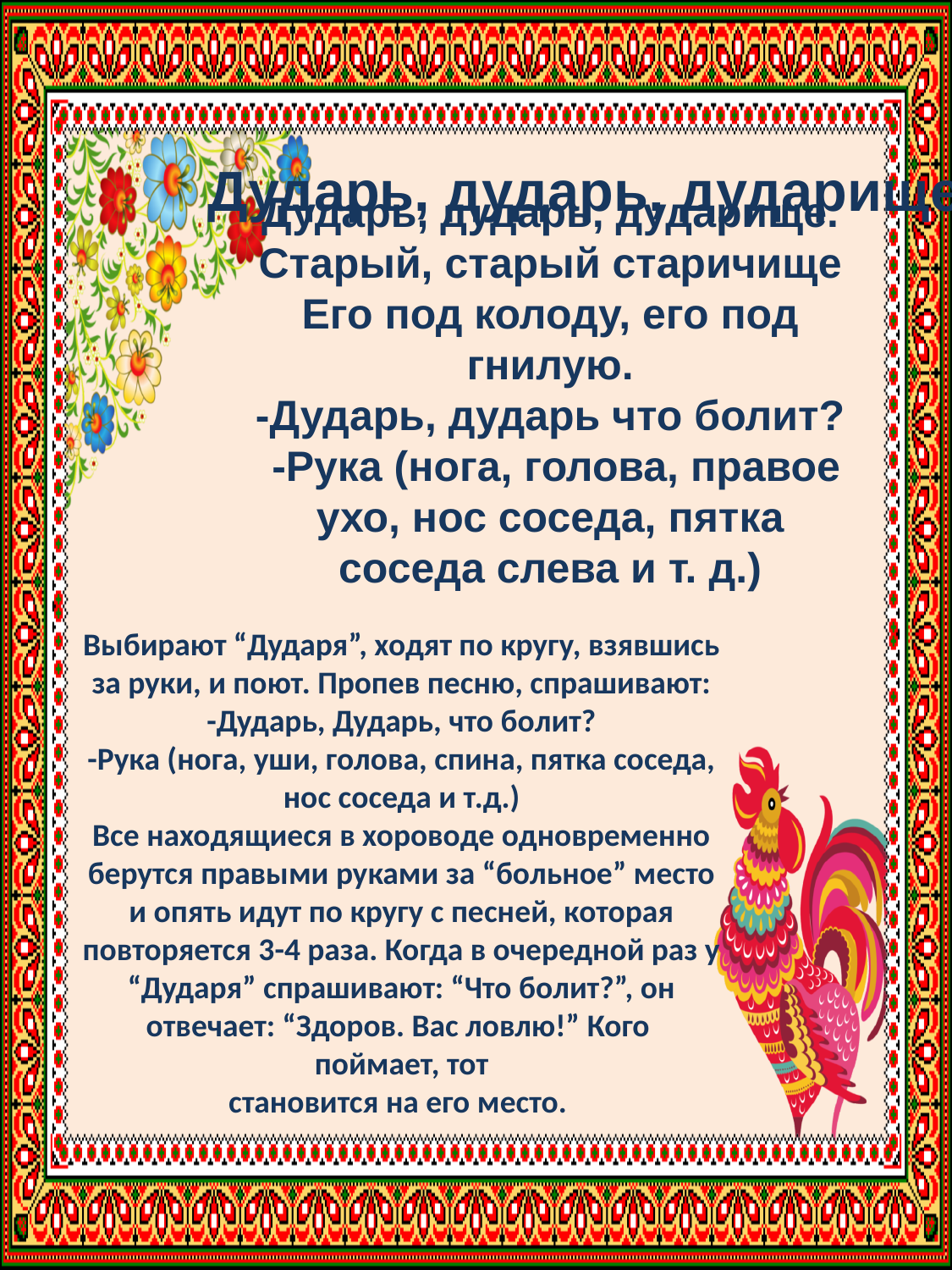

Дударь, дударь, дударище
Дударь, дударь, дударище.
Старый, старый старичище
Его под колоду, его под гнилую.
-Дударь, дударь что болит?
 -Рука (нога, голова, правое ухо, нос соседа, пятка соседа слева и т. д.)
Выбирают “Дударя”, ходят по кругу, взявшись за руки, и поют. Пропев песню, спрашивают:
-Дударь, Дударь, что болит?
-Рука (нога, уши, голова, спина, пятка соседа, нос соседа и т.д.)
Все находящиеся в хороводе одновременно берутся правыми руками за “больное” место и опять идут по кругу с песней, которая повторяется 3-4 раза. Когда в очередной раз у “Дударя” спрашивают: “Что болит?”, он отвечает: “Здоров. Вас ловлю!” Кого  поймает, тот
становится на его место.